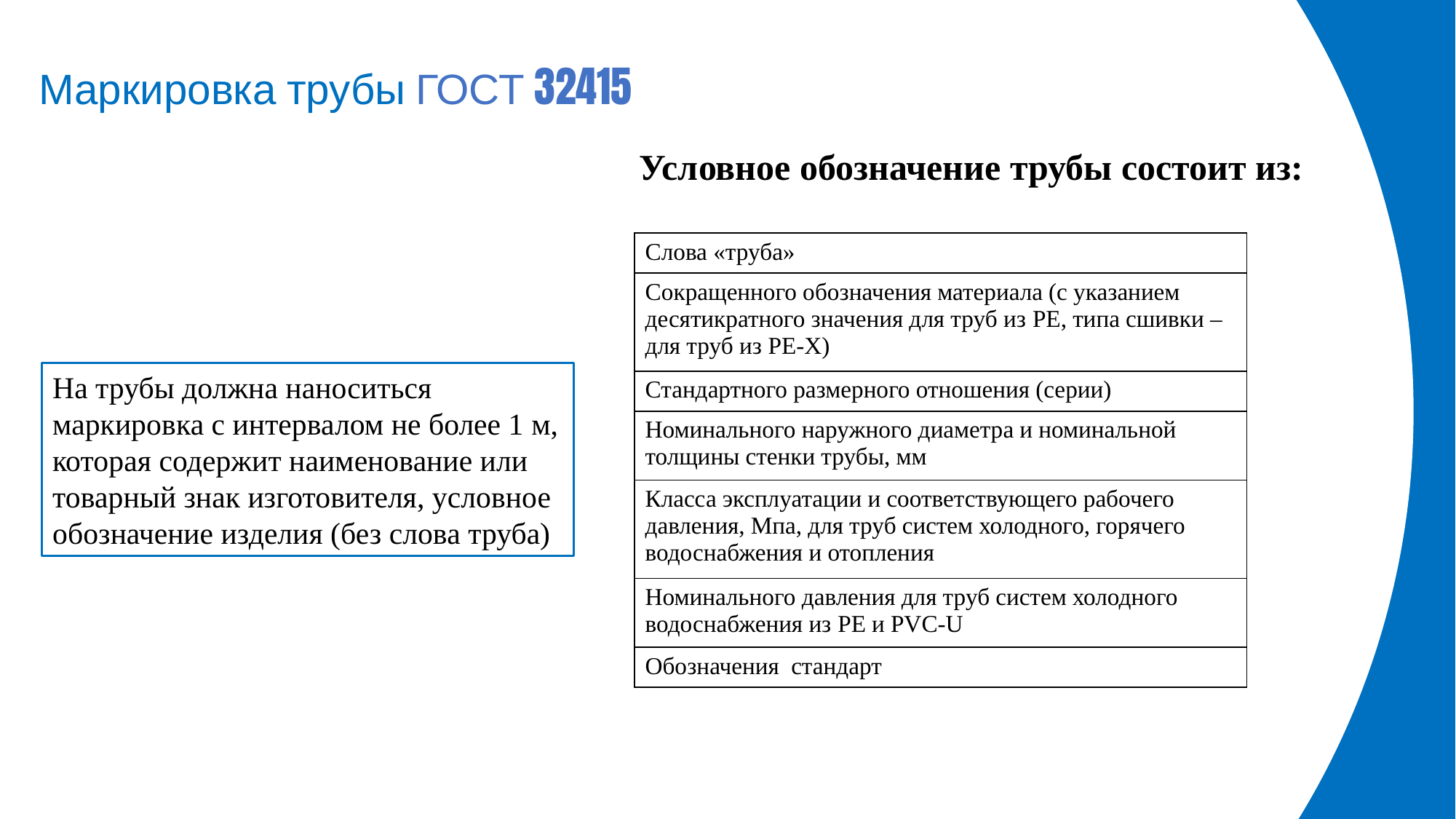

СП 41-102-98.
Маркировка трубы ГОСТ 32415
Условное обозначение трубы состоит из:
| Слова «труба» |
| --- |
| Сокращенного обозначения материала (с указанием десятикратного значения для труб из PE, типа сшивки – для труб из PE-X) |
| Стандартного размерного отношения (серии) |
| Номинального наружного диаметра и номинальной толщины стенки трубы, мм |
| Класса эксплуатации и соответствующего рабочего давления, Мпа, для труб систем холодного, горячего водоснабжения и отопления |
| Номинального давления для труб систем холодного водоснабжения из PE и PVC-U |
| Обозначения стандарт |
На трубы должна наноситься маркировка с интервалом не более 1 м, которая содержит наименование или товарный знак изготовителя, условное обозначение изделия (без слова труба)